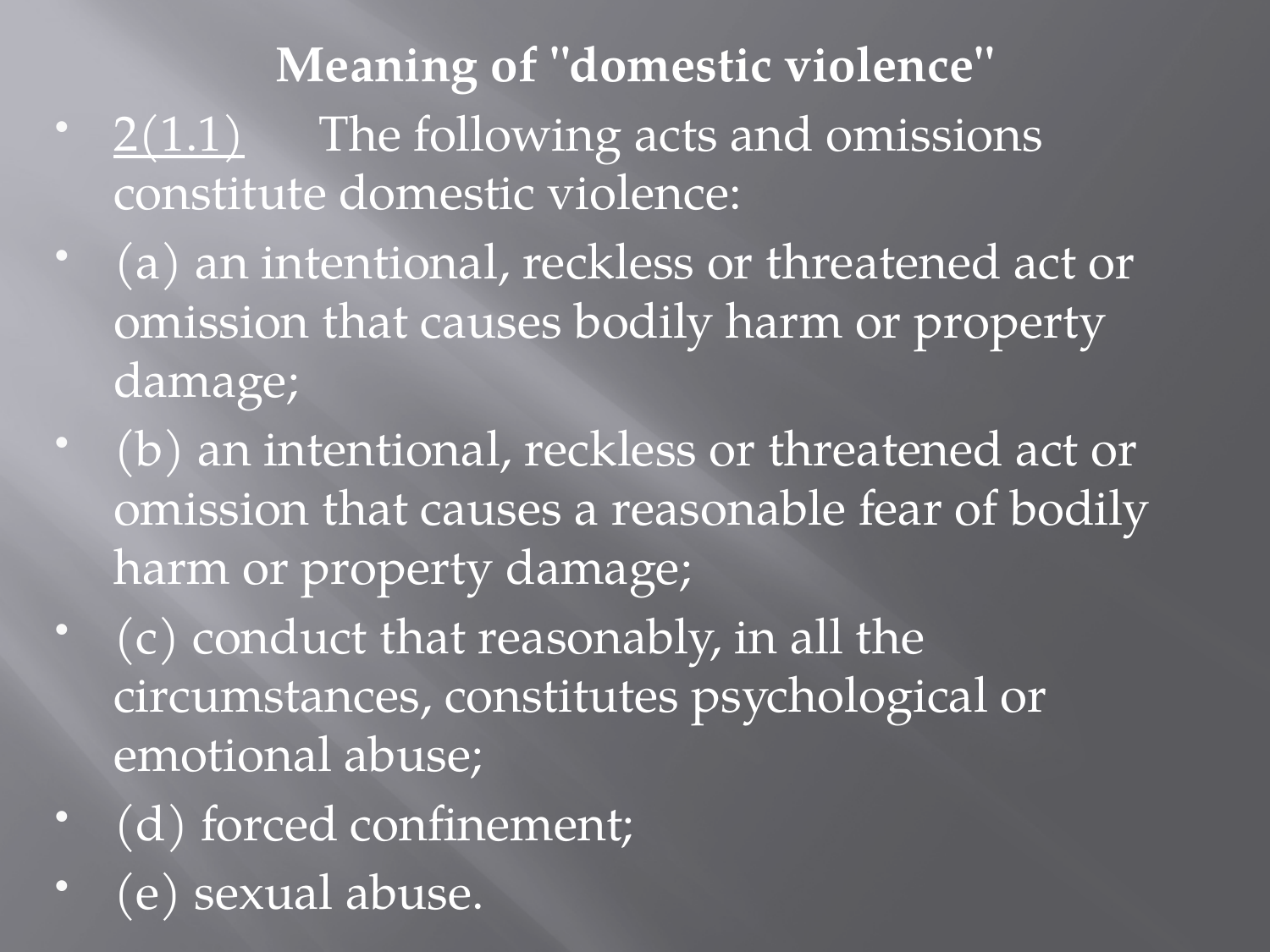

Meaning of "domestic violence"
2(1.1)      The following acts and omissions constitute domestic violence:
(a) an intentional, reckless or threatened act or omission that causes bodily harm or property damage;
(b) an intentional, reckless or threatened act or omission that causes a reasonable fear of bodily harm or property damage;
(c) conduct that reasonably, in all the circumstances, constitutes psychological or emotional abuse;
(d) forced confinement;
(e) sexual abuse.